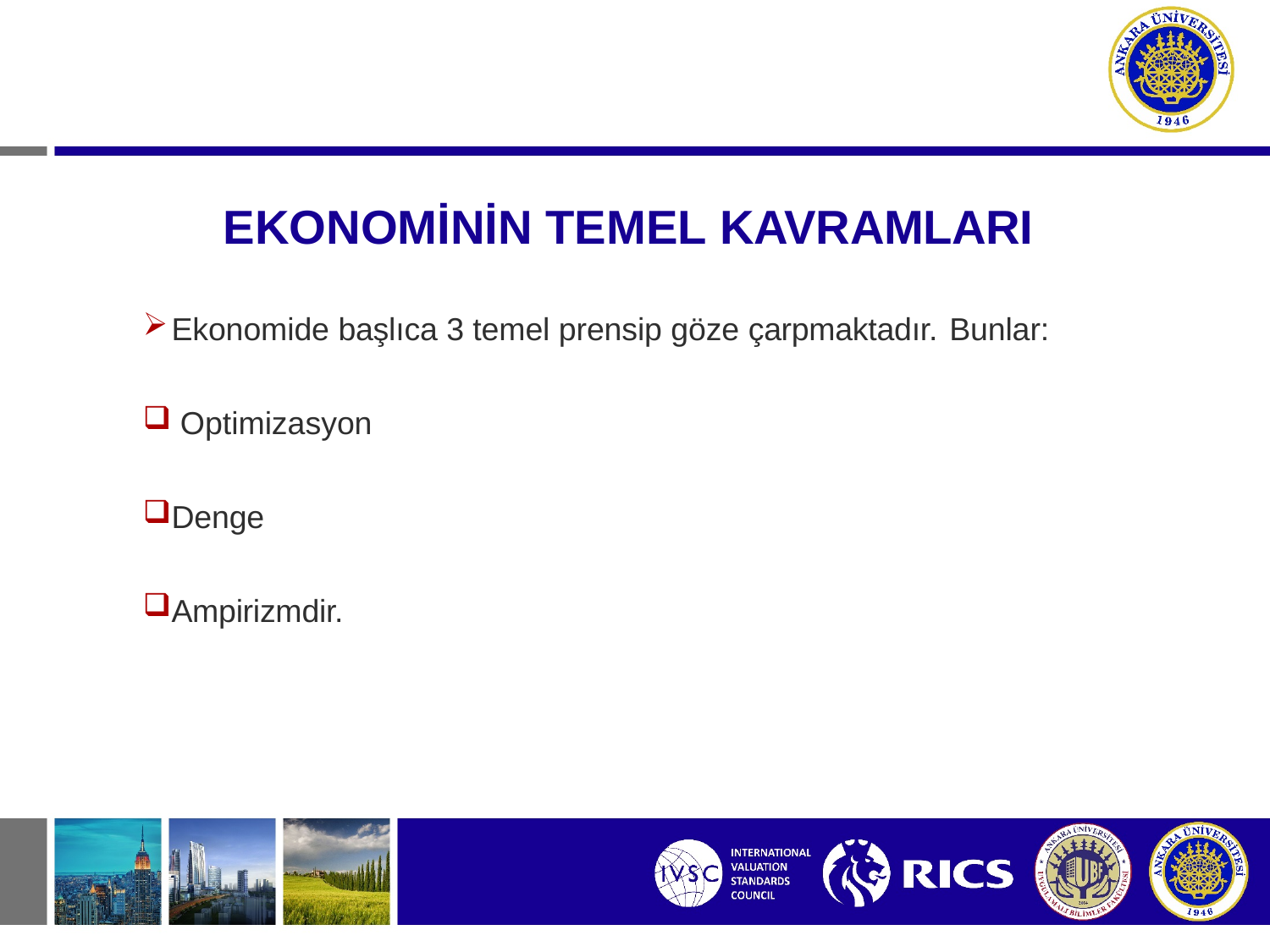

# EKONOMİNİN TEMEL KAVRAMLARI
Ekonomide başlıca 3 temel prensip göze çarpmaktadır. Bunlar:

Optimizasyon

Denge

Ampirizmdir.